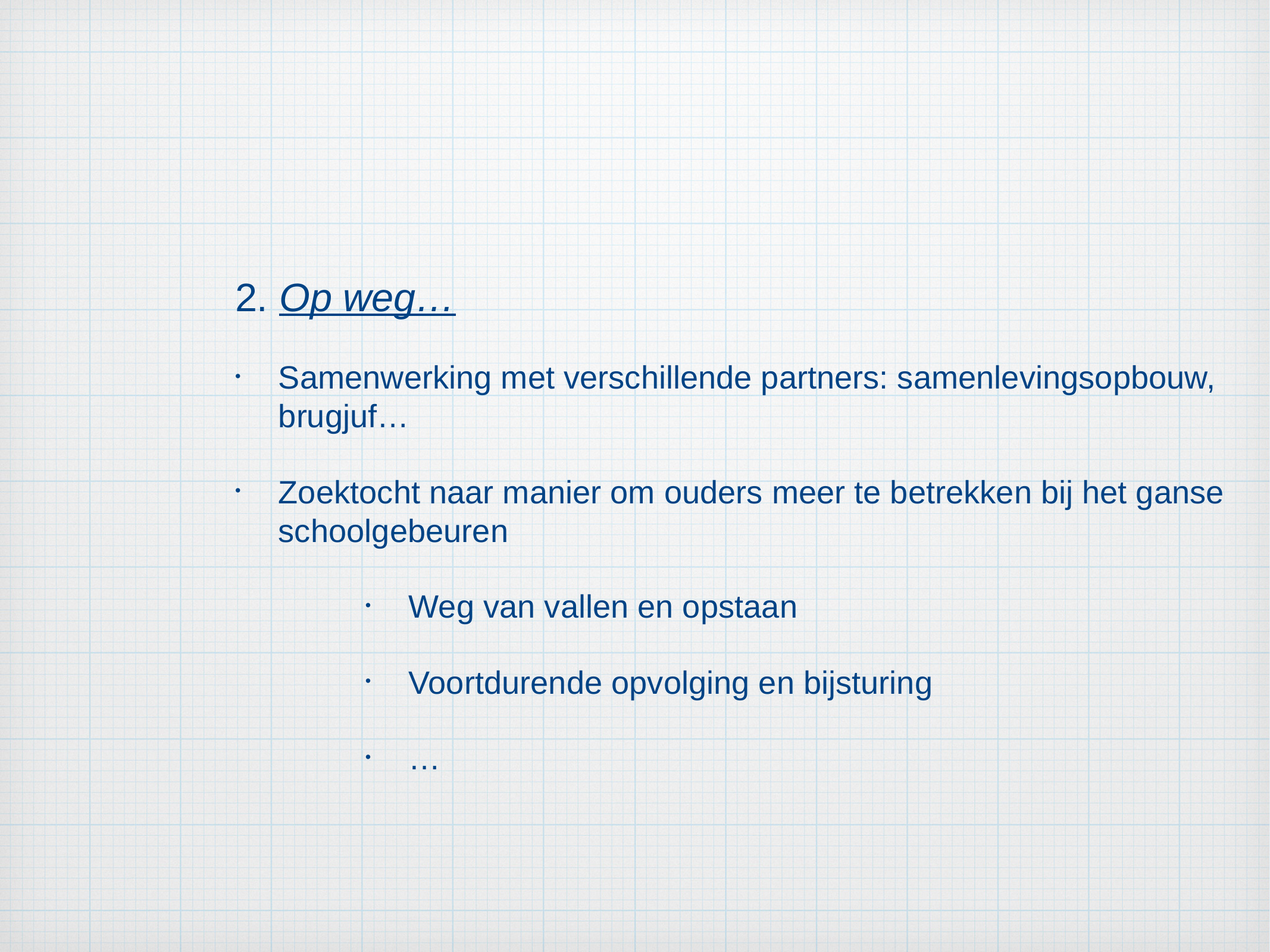

#
2. Op weg…
Samenwerking met verschillende partners: samenlevingsopbouw, brugjuf…
Zoektocht naar manier om ouders meer te betrekken bij het ganse schoolgebeuren
Weg van vallen en opstaan
Voortdurende opvolging en bijsturing
…